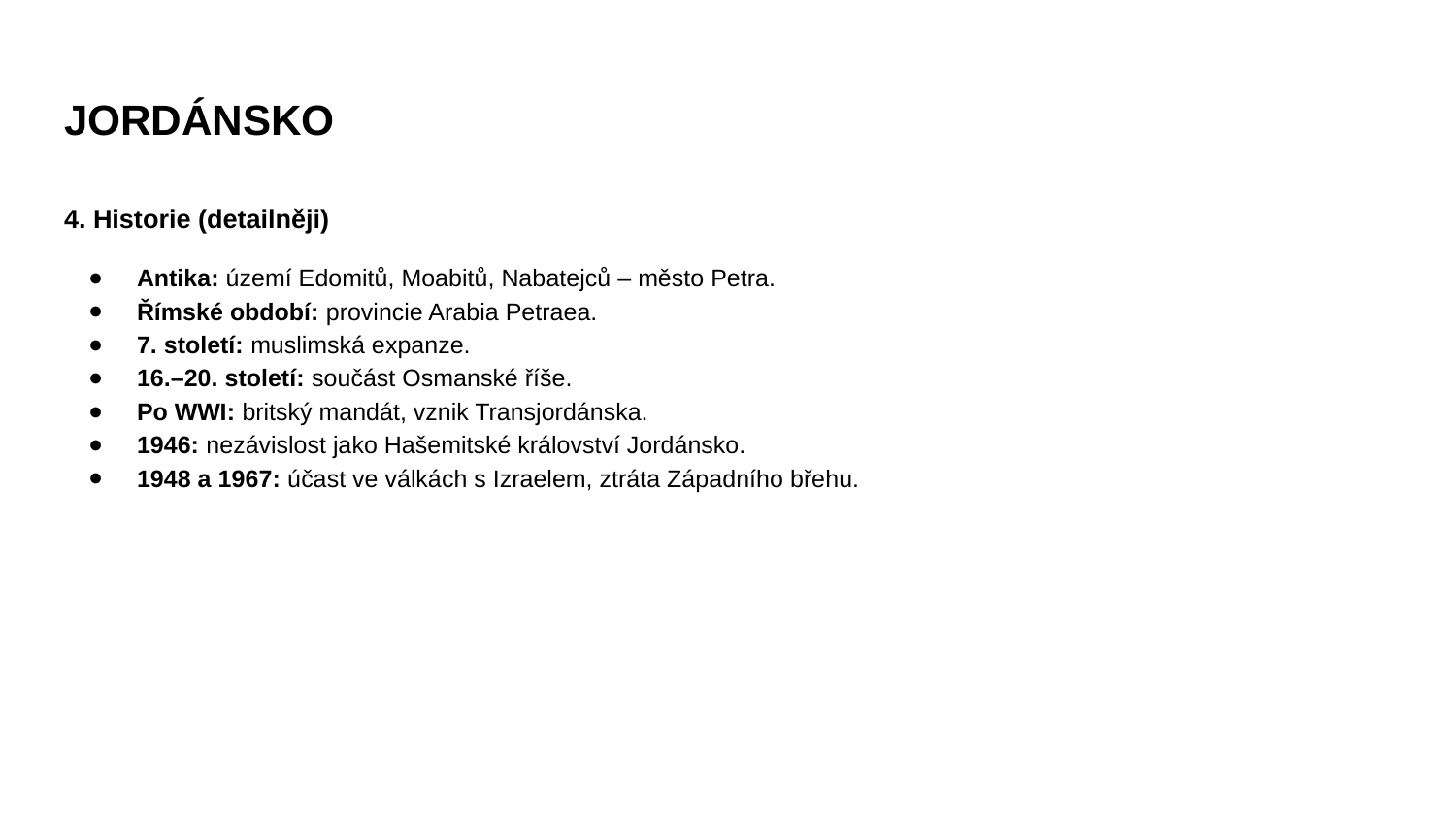

# JORDÁNSKO
4. Historie (detailněji)
Antika: území Edomitů, Moabitů, Nabatejců – město Petra.
Římské období: provincie Arabia Petraea.
7. století: muslimská expanze.
16.–20. století: součást Osmanské říše.
Po WWI: britský mandát, vznik Transjordánska.
1946: nezávislost jako Hašemitské království Jordánsko.
1948 a 1967: účast ve válkách s Izraelem, ztráta Západního břehu.